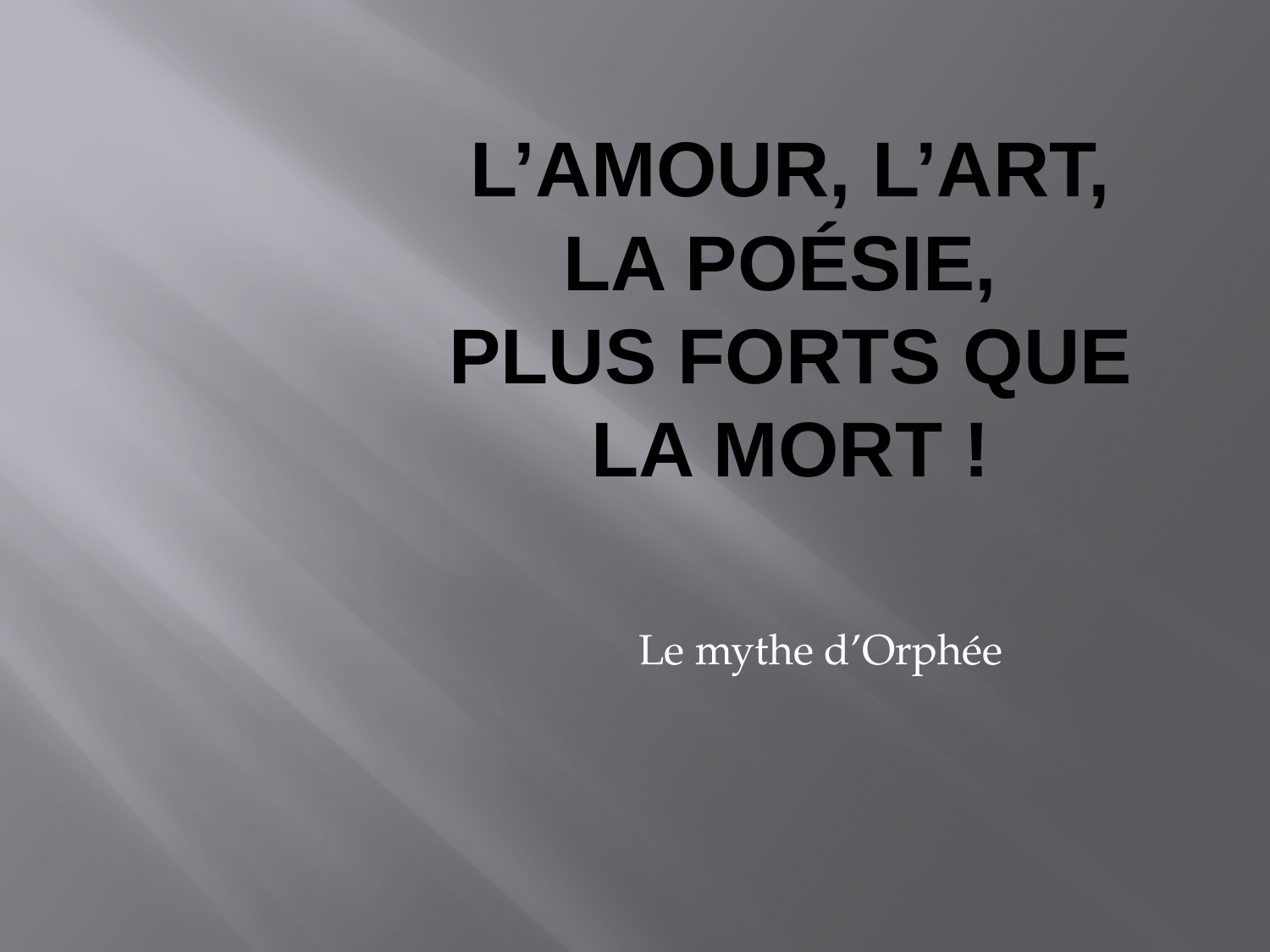

# L’amour, l’art, la poésie, plus forts que la mort !
Le mythe d’Orphée